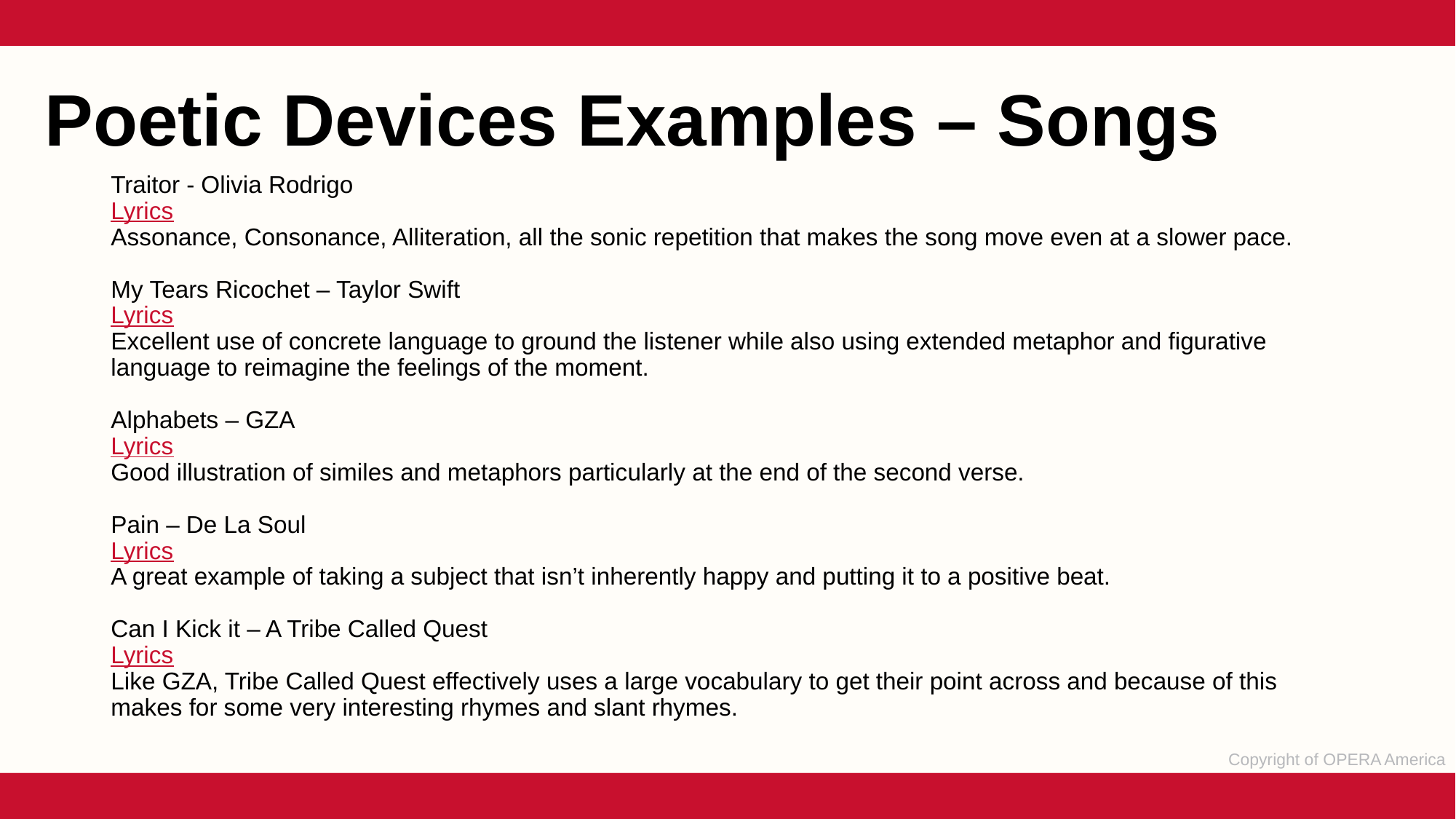

Poetic Devices Examples – Songs
Traitor - Olivia Rodrigo
Lyrics
Assonance, Consonance, Alliteration, all the sonic repetition that makes the song move even at a slower pace.

My Tears Ricochet – Taylor Swift
Lyrics
Excellent use of concrete language to ground the listener while also using extended metaphor and figurative language to reimagine the feelings of the moment.

Alphabets – GZA
Lyrics
Good illustration of similes and metaphors particularly at the end of the second verse.

Pain – De La Soul
Lyrics
A great example of taking a subject that isn’t inherently happy and putting it to a positive beat.

Can I Kick it – A Tribe Called Quest
Lyrics
Like GZA, Tribe Called Quest effectively uses a large vocabulary to get their point across and because of this makes for some very interesting rhymes and slant rhymes.